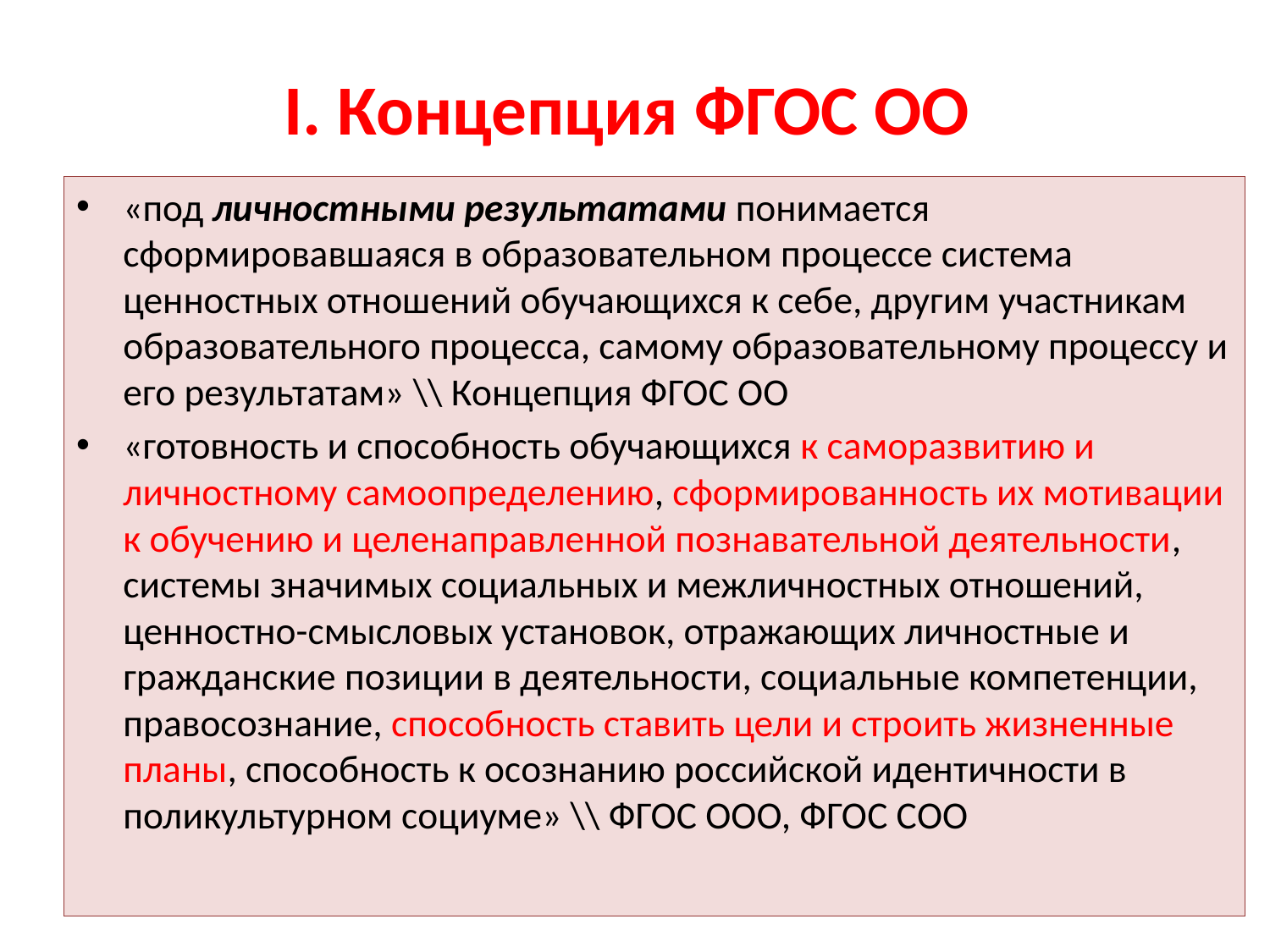

# I. Концепция ФГОС ОО
«под личностными результатами понимается сформировавшаяся в образовательном процессе система ценностных отношений обучающихся к себе, другим участникам образовательного процесса, самому образовательному процессу и его результатам» \\ Концепция ФГОС ОО
«готовность и способность обучающихся к саморазвитию и личностному самоопределению, сформированность их мотивации к обучению и целенаправленной познавательной деятельности, системы значимых социальных и межличностных отношений, ценностно-смысловых установок, отражающих личностные и гражданские позиции в деятельности, социальные компетенции, правосознание, способность ставить цели и строить жизненные планы, способность к осознанию российской идентичности в поликультурном социуме» \\ ФГОС ООО, ФГОС СОО